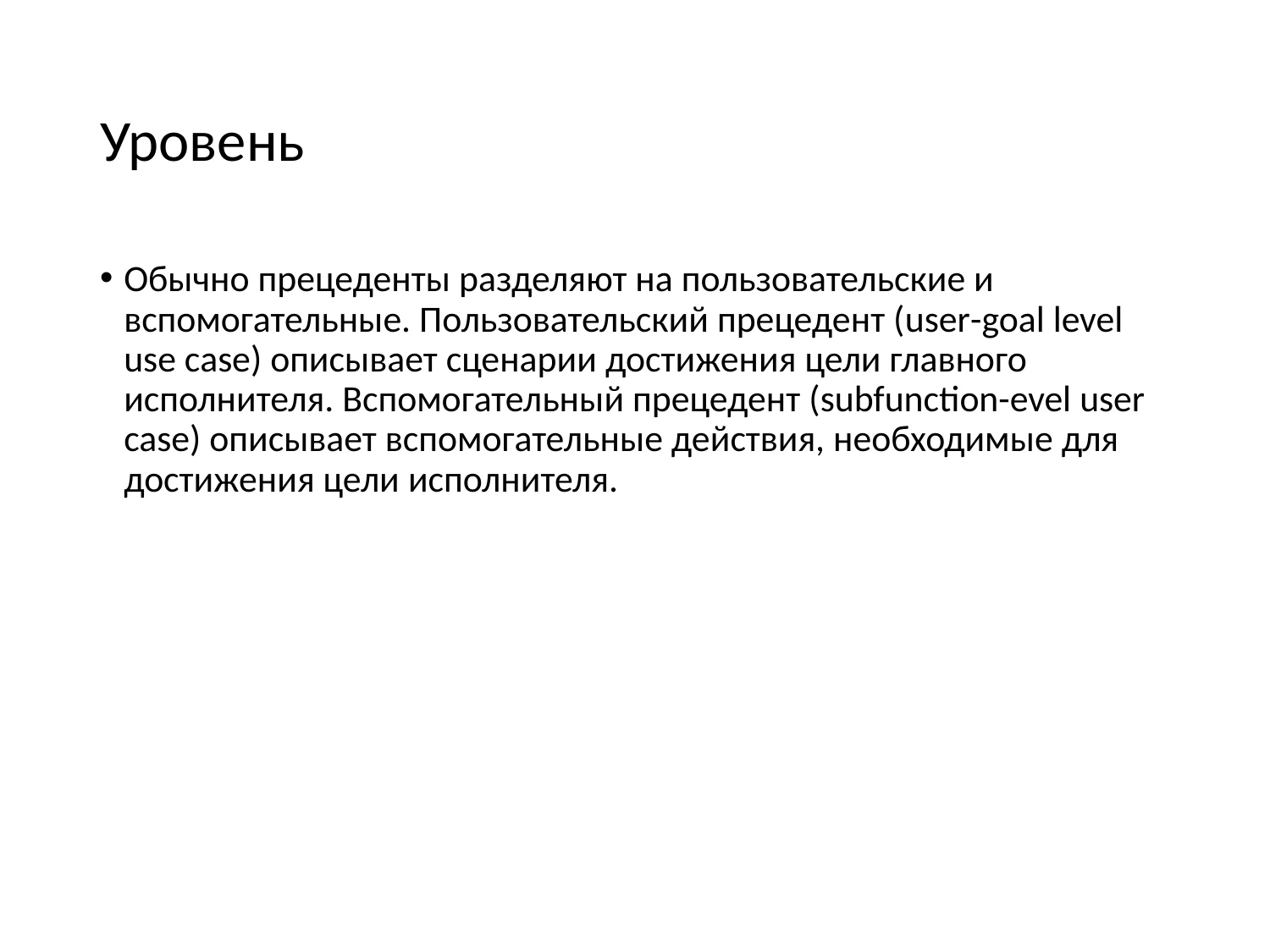

# Уровень
Обычно прецеденты разделяют на пользовательские и вспомогательные. Пользовательский прецедент (user-goal level use case) описывает сценарии достижения цели главного исполнителя. Вспомогательный прецедент (subfunction-evel user case) описывает вспомогательные действия, необходимые для достижения цели исполнителя.